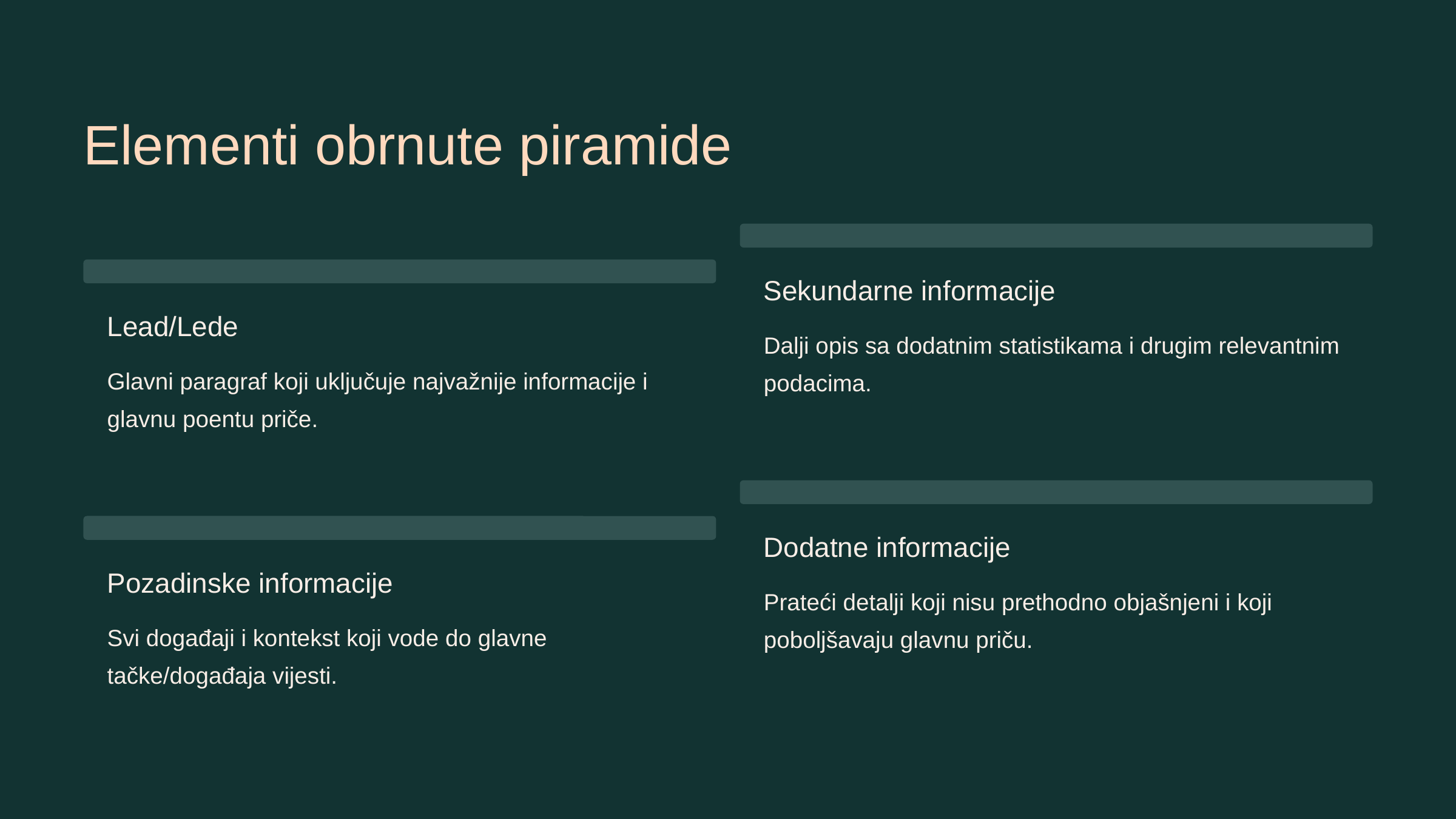

Elementi obrnute piramide

Sekundarne informacije
Lead/Lede
Dalji opis sa dodatnim statistikama i drugim relevantnim podacima.
Glavni paragraf koji uključuje najvažnije informacije i glavnu poentu priče.

Dodatne informacije
Pozadinske informacije
Prateći detalji koji nisu prethodno objašnjeni i koji poboljšavaju glavnu priču.
Svi događaji i kontekst koji vode do glavne tačke/događaja vijesti.